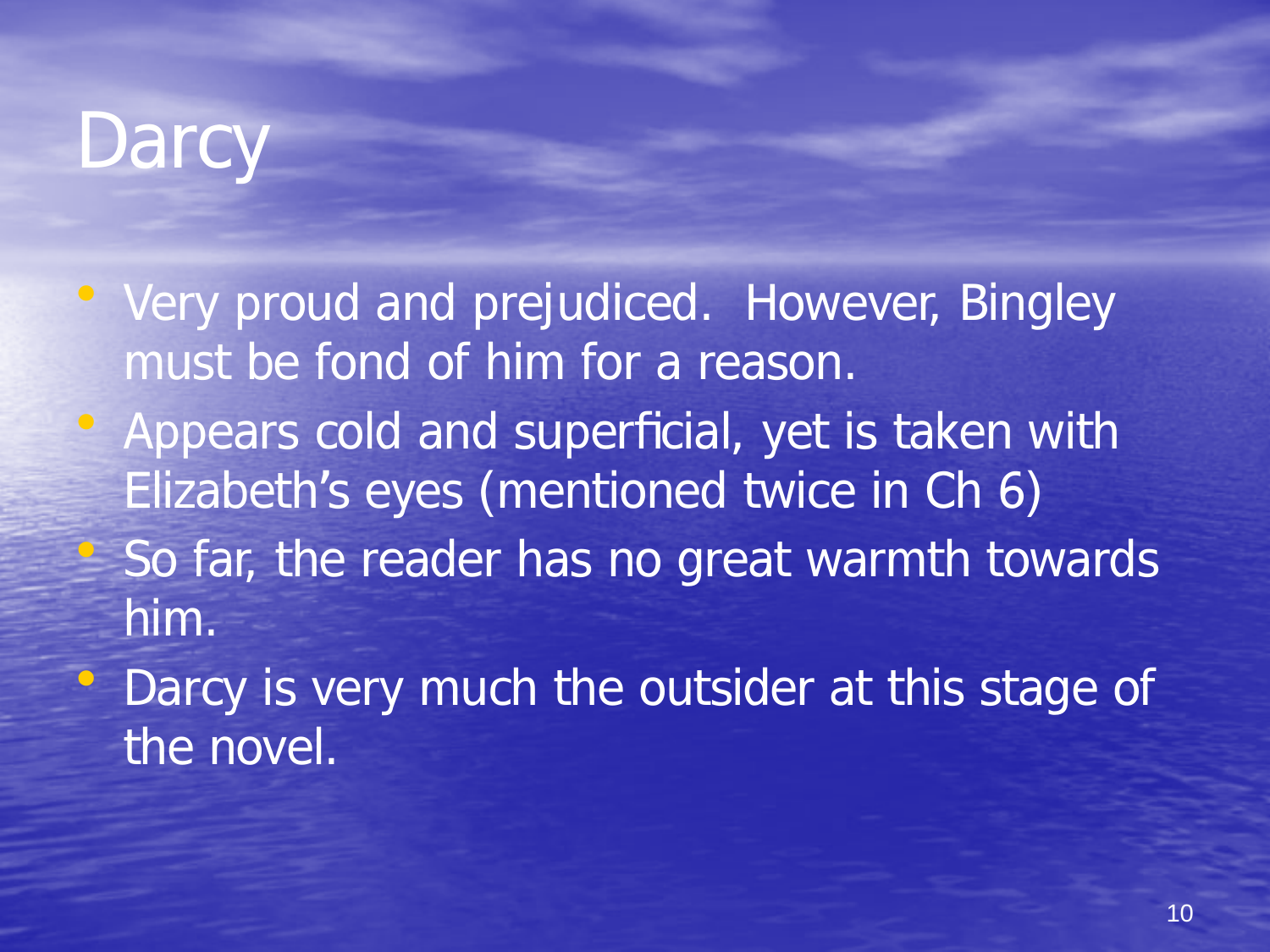

# Darcy
Very proud and prejudiced.  However, Bingley must be fond of him for a reason.
Appears cold and superficial, yet is taken with Elizabeth’s eyes (mentioned twice in Ch 6)
So far, the reader has no great warmth towards him.
Darcy is very much the outsider at this stage of the novel.

10